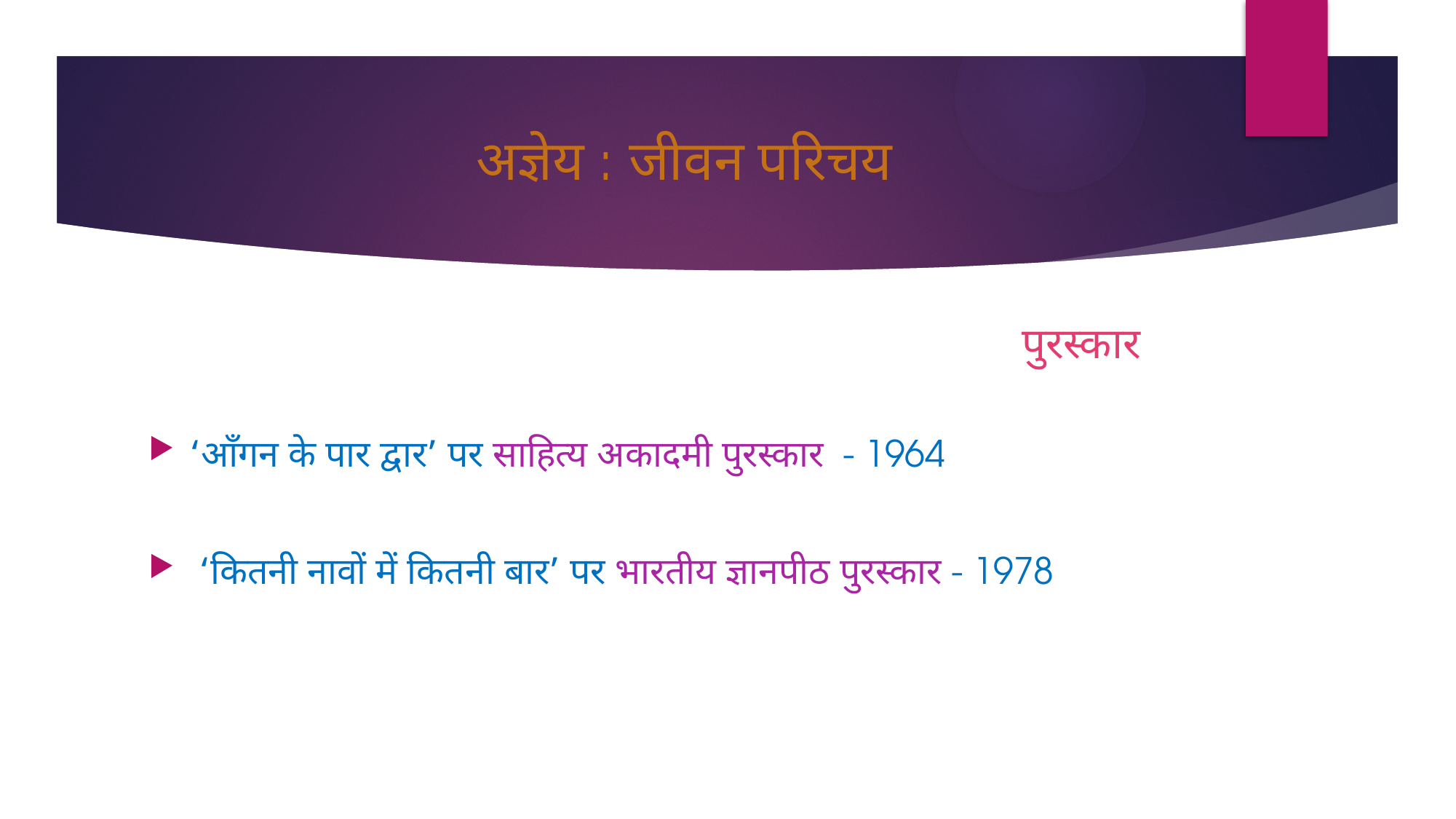

# अज्ञेय : जीवन परिचय
								पुरस्कार

‘आँगन के पार द्वार’ पर साहित्य अकादमी पुरस्कार  - 1964

 ‘कितनी नावों में कितनी बार’ पर भारतीय ज्ञानपीठ पुरस्कार - 1978